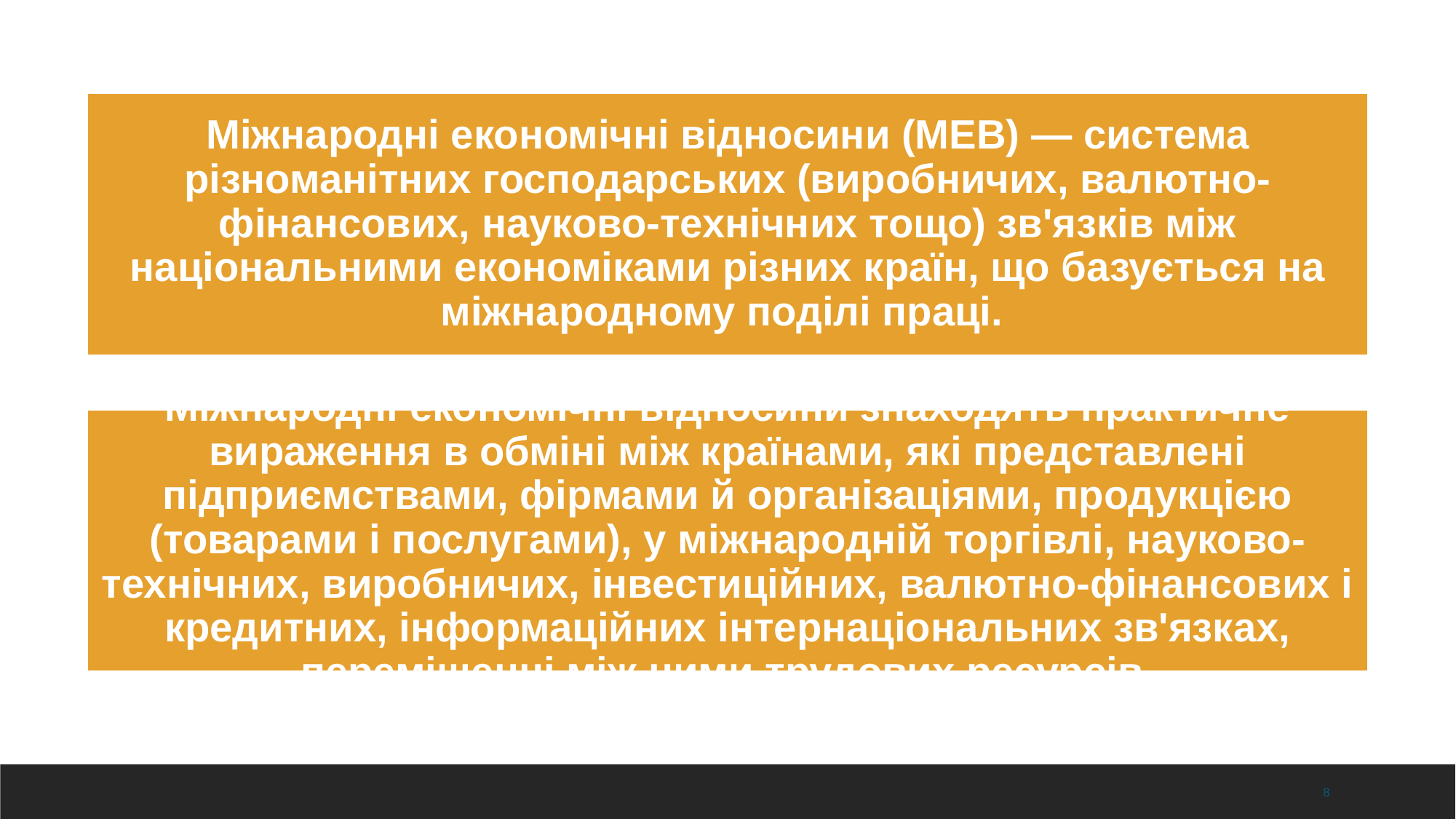

Міжнародні економічні відносини (МЕВ) — система різноманітних господарських (виробничих, валютно-фінансових, науково-технічних тощо) зв'язків між національними економіками різних країн, що базується на міжнародному поділі праці.
Міжнародні економічні відносини знаходять практичне вираження в обміні між країнами, які представлені підприємствами, фірмами й організаціями, продукцією (товарами і послугами), у міжнародній торгівлі, науково-технічних, виробничих, інвестиційних, валютно-фінансових і кредитних, інформаційних інтернаціональних зв'язках, переміщенні між ними трудових ресурсів.
8